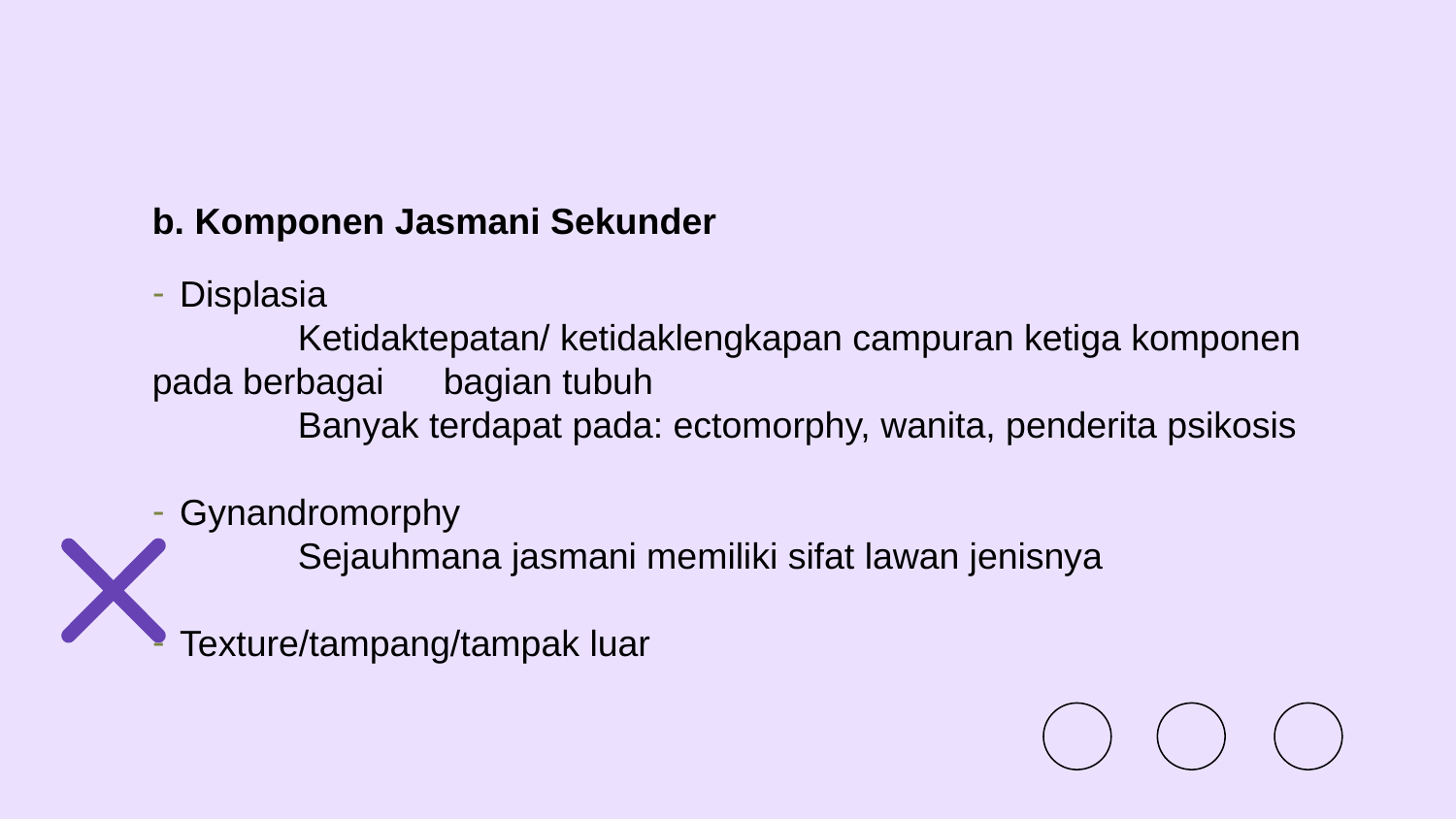

#
b. Komponen Jasmani Sekunder

Displasia
	Ketidaktepatan/ ketidaklengkapan campuran ketiga komponen pada berbagai 	bagian tubuh
	Banyak terdapat pada: ectomorphy, wanita, penderita psikosis

Gynandromorphy
	Sejauhmana jasmani memiliki sifat lawan jenisnya

Texture/tampang/tampak luar